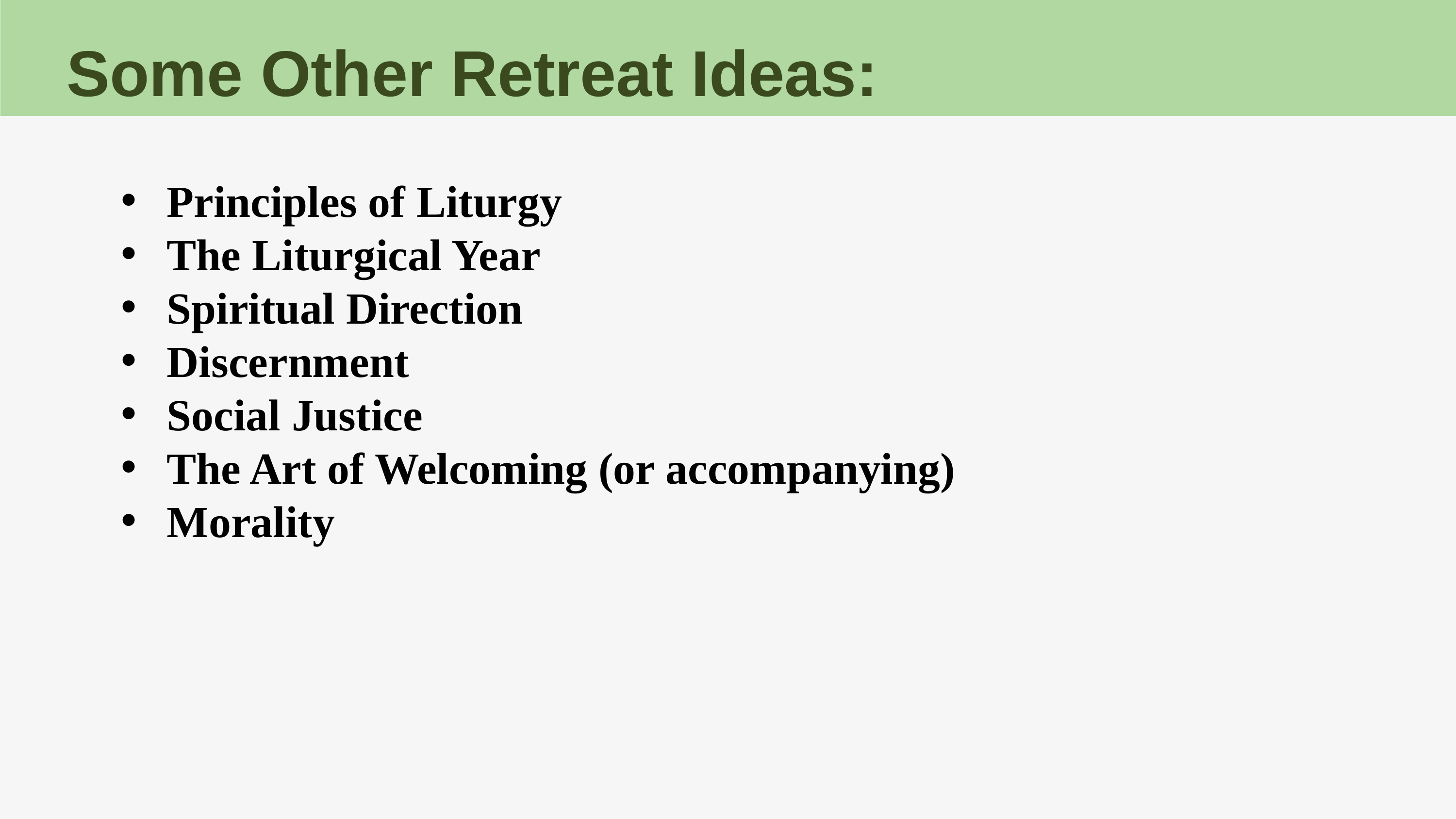

Some Other Retreat Ideas:
Principles of Liturgy
The Liturgical Year
Spiritual Direction
Discernment
Social Justice
The Art of Welcoming (or accompanying)
Morality